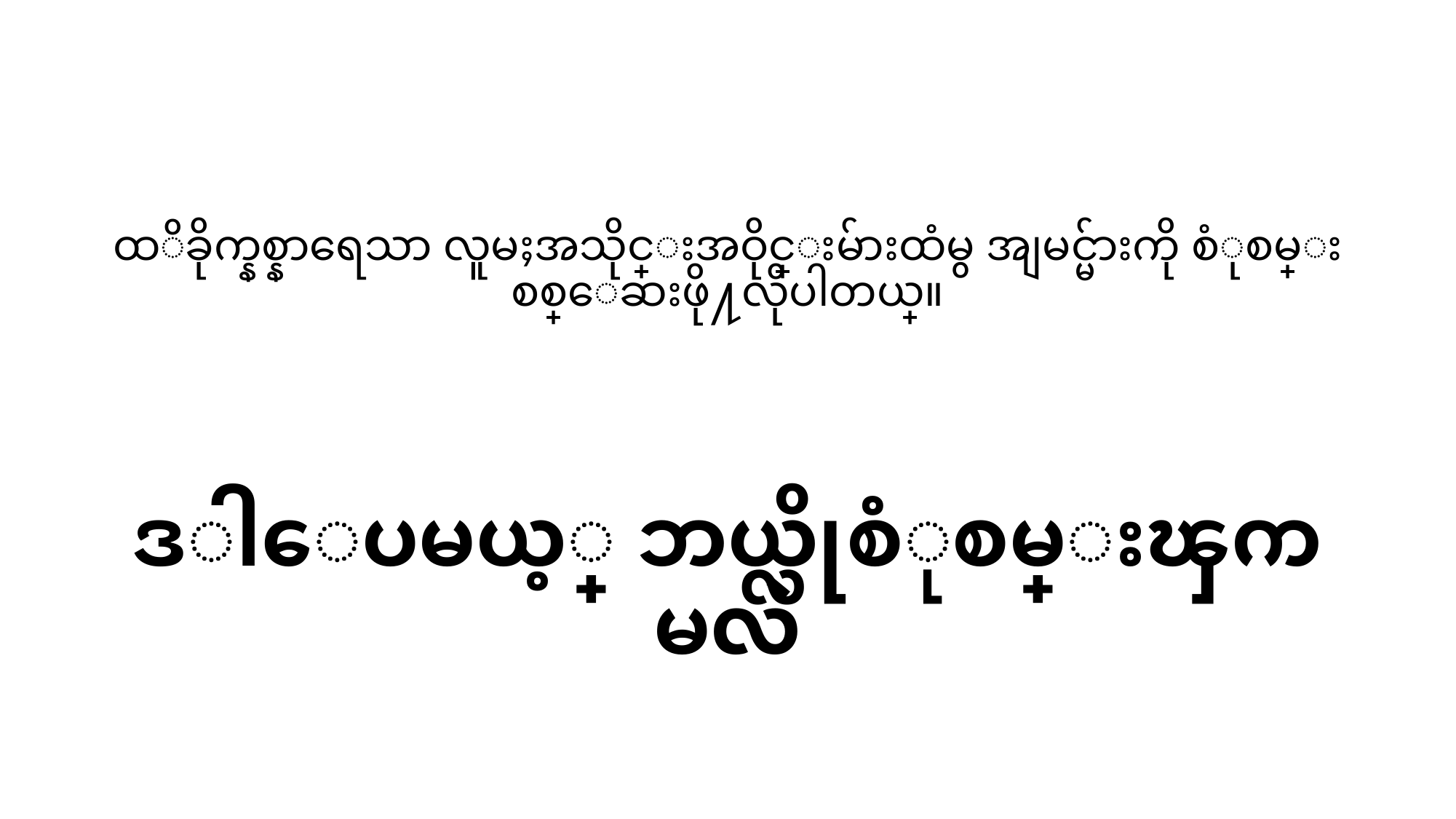

ထိခိုက္နစ္နာရေသာ လူမႈအသိုင္းအဝိုင္းမ်ားထံမွ အျမင္မ်ားကို စံုစမ္းစစ္ေဆးဖို႔လိုပါတယ္။

ဒါေပမယ့္ ဘယ္လိုစံုစမ္းၾကမလဲ